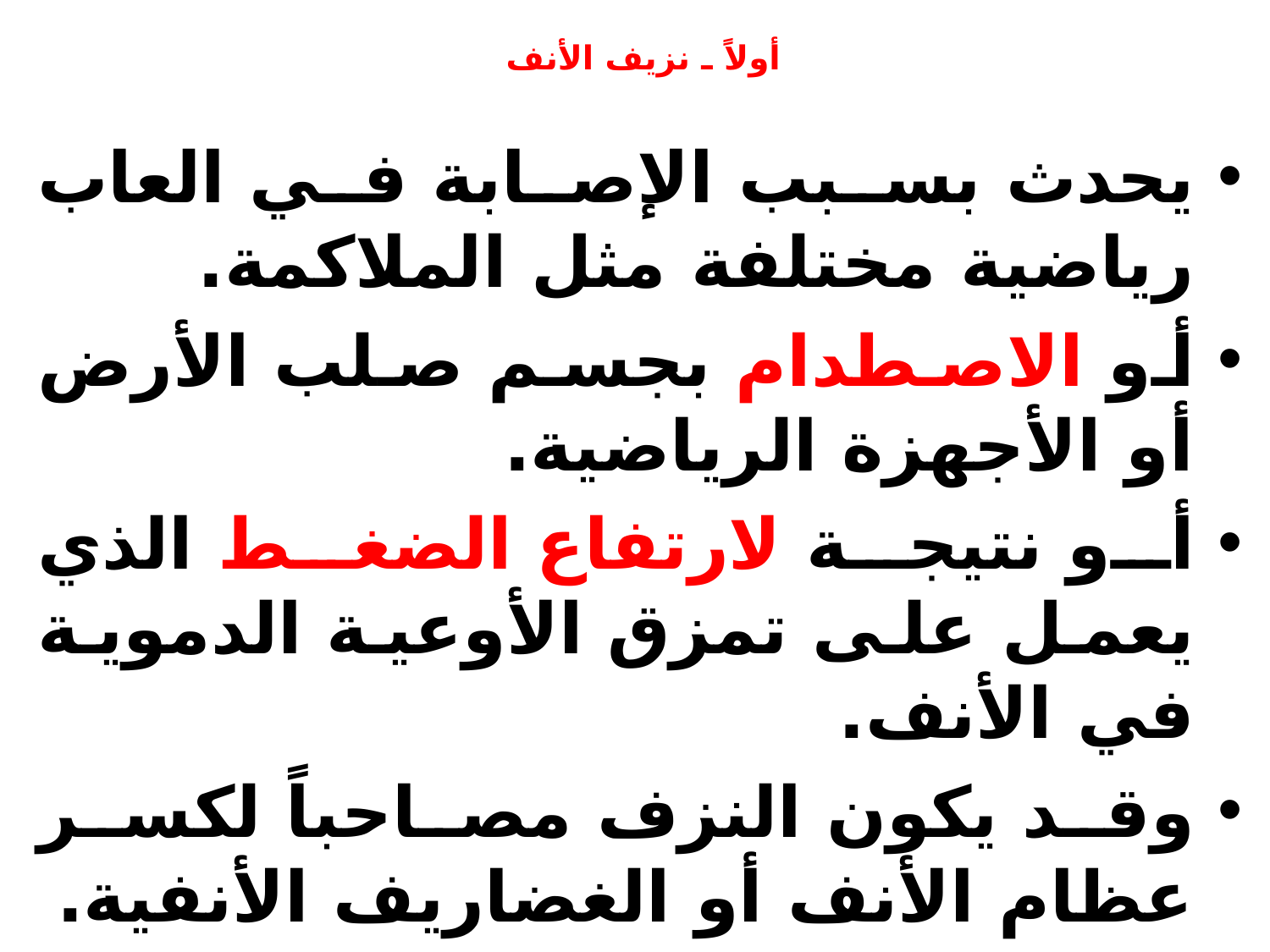

# أولاً ـ نزيف الأنف
يحدث بسبب الإصابة في العاب رياضية مختلفة مثل الملاكمة.
أو الاصطدام بجسم صلب الأرض أو الأجهزة الرياضية.
أو نتيجة لارتفاع الضغط الذي يعمل على تمزق الأوعية الدموية في الأنف.
وقد يكون النزف مصاحباً لكسر عظام الأنف أو الغضاريف الأنفية.